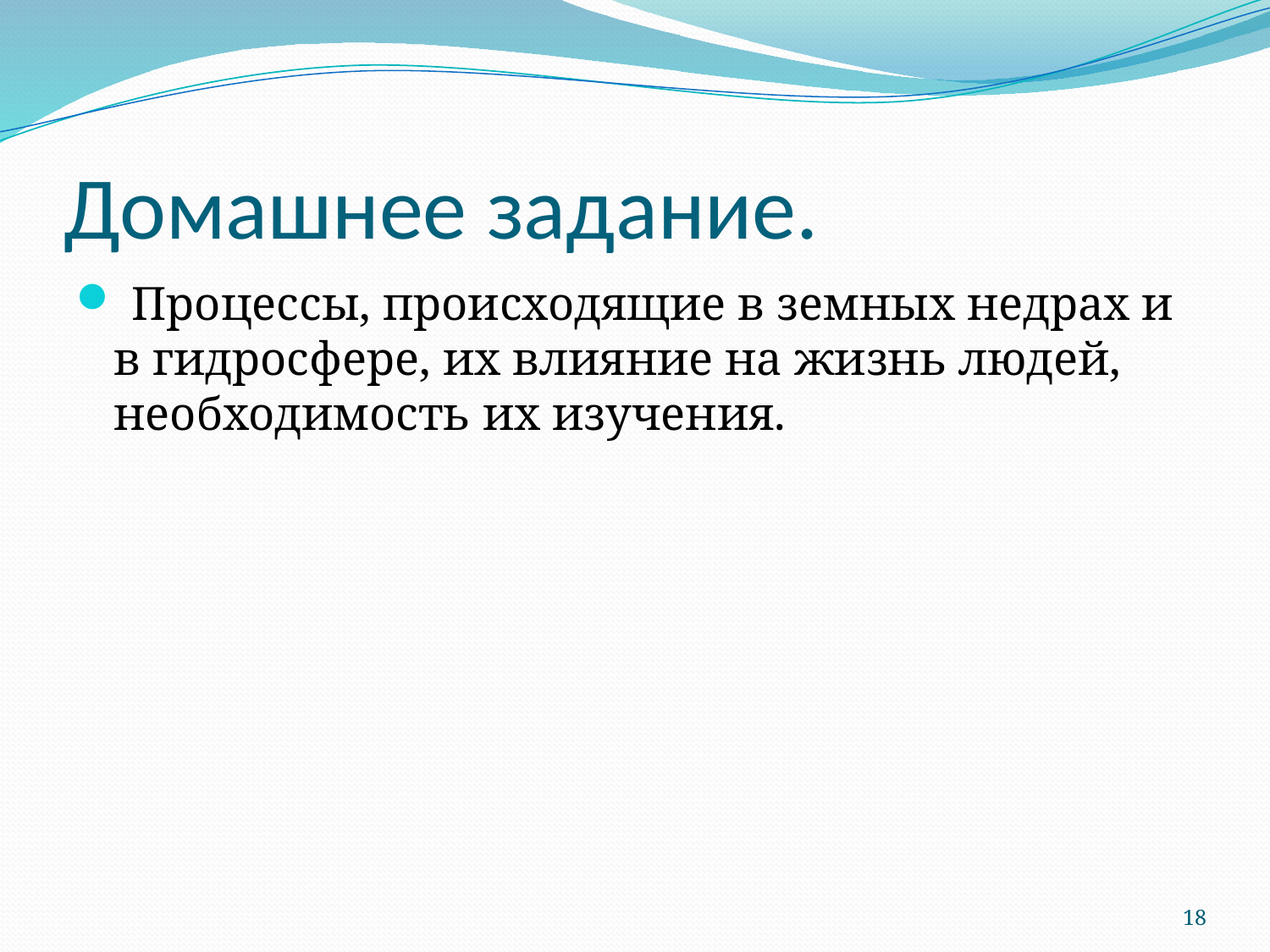

# Домашнее задание.
 Процессы, происходящие в земных недрах и в гидросфере, их влияние на жизнь людей, необходимость их изучения.
18